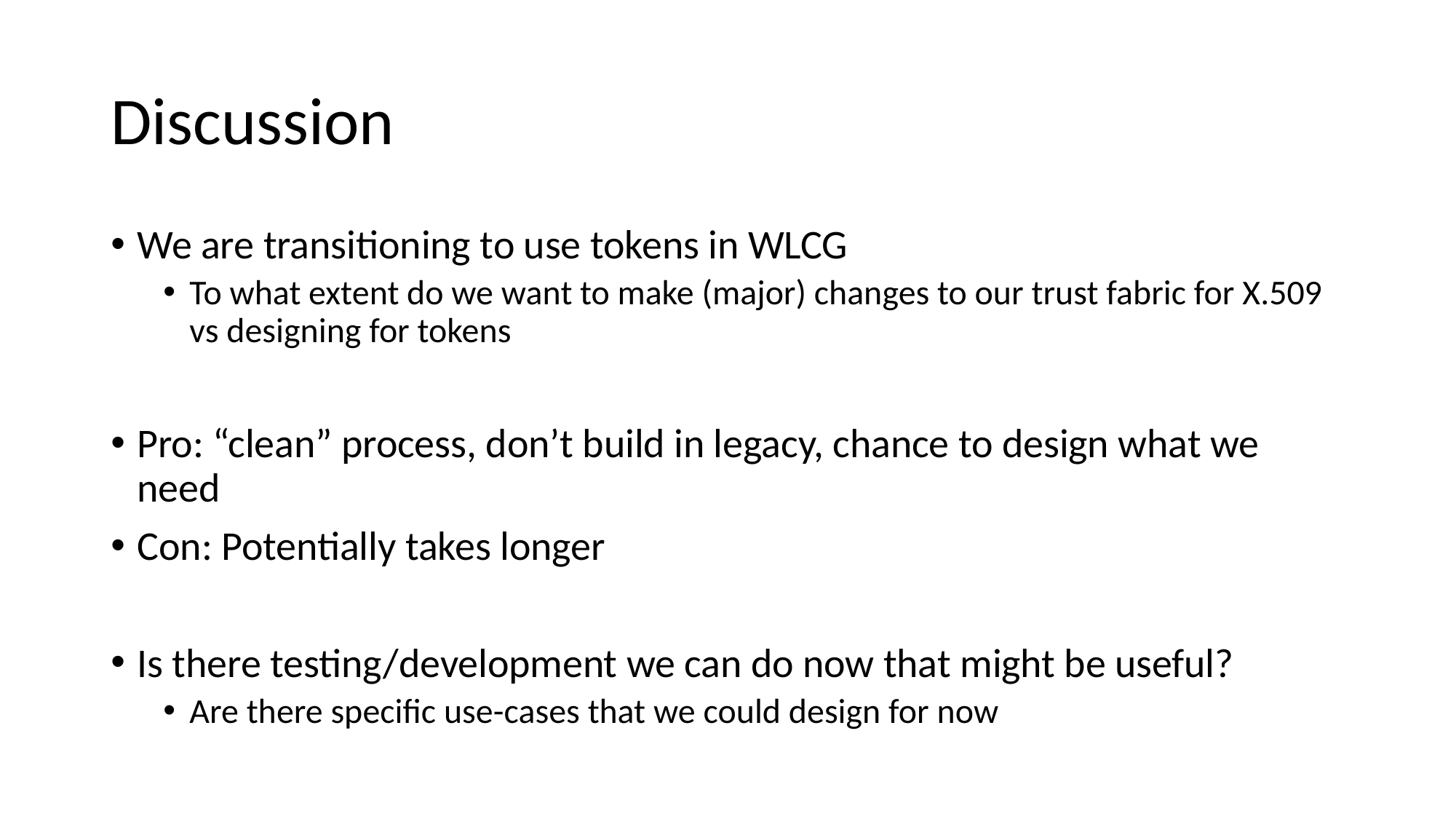

# Discussion
We are transitioning to use tokens in WLCG
To what extent do we want to make (major) changes to our trust fabric for X.509 vs designing for tokens

Pro: “clean” process, don’t build in legacy, chance to design what we need
Con: Potentially takes longer

Is there testing/development we can do now that might be useful?
Are there specific use-cases that we could design for now